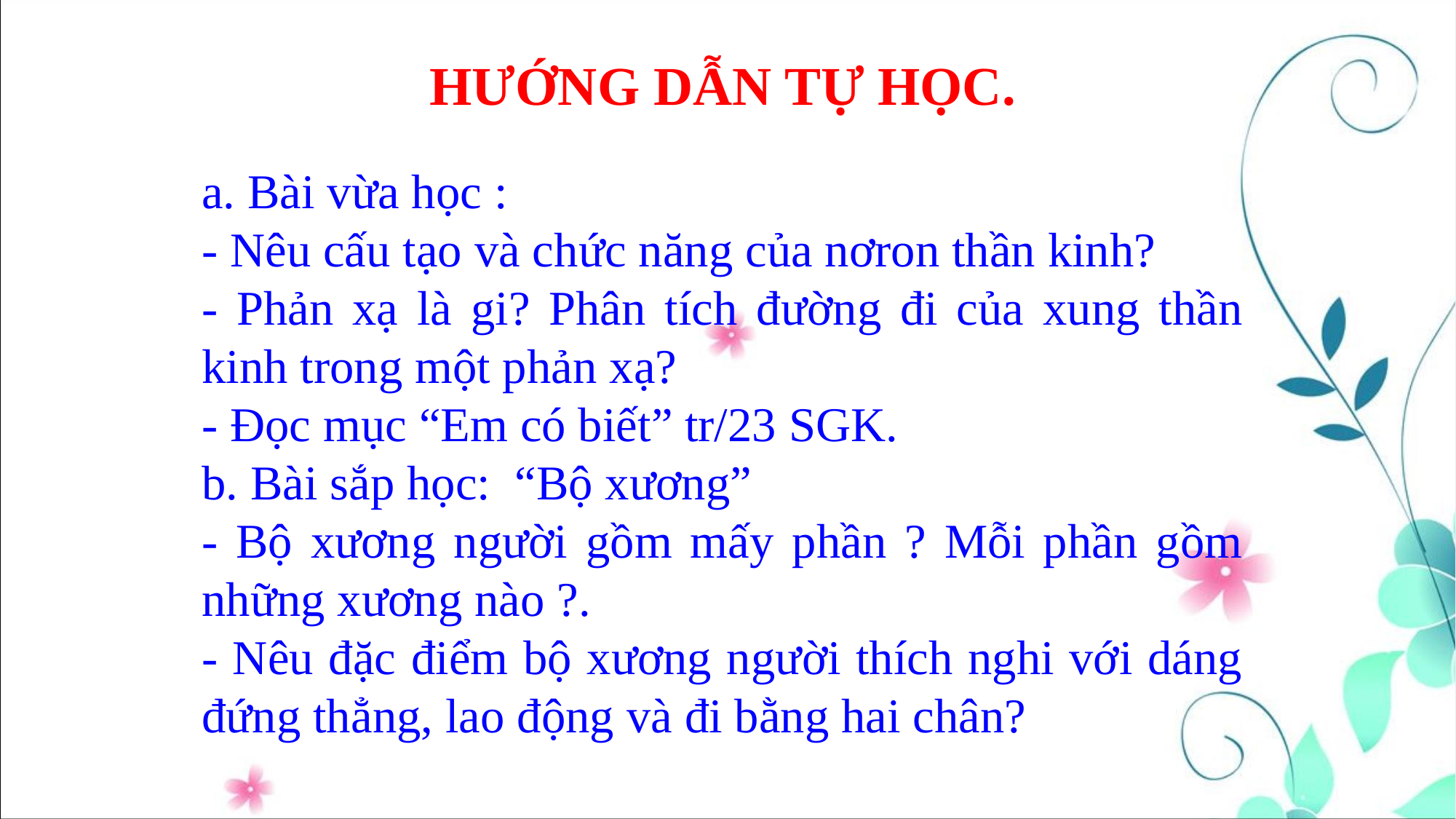

HƯỚNG DẪN TỰ HỌC.

a. Bài vừa học :
- Nêu cấu tạo và chức năng của nơron thần kinh?
- Phản xạ là gi? Phân tích đường đi của xung thần kinh trong một phản xạ?
- Đọc mục “Em có biết” tr/23 SGK.
b. Bài sắp học:  “Bộ xương”
- Bộ xương người gồm mấy phần ? Mỗi phần gồm những xương nào ?.
- Nêu đặc điểm bộ xương người thích nghi với dáng đứng thẳng, lao động và đi bằng hai chân?